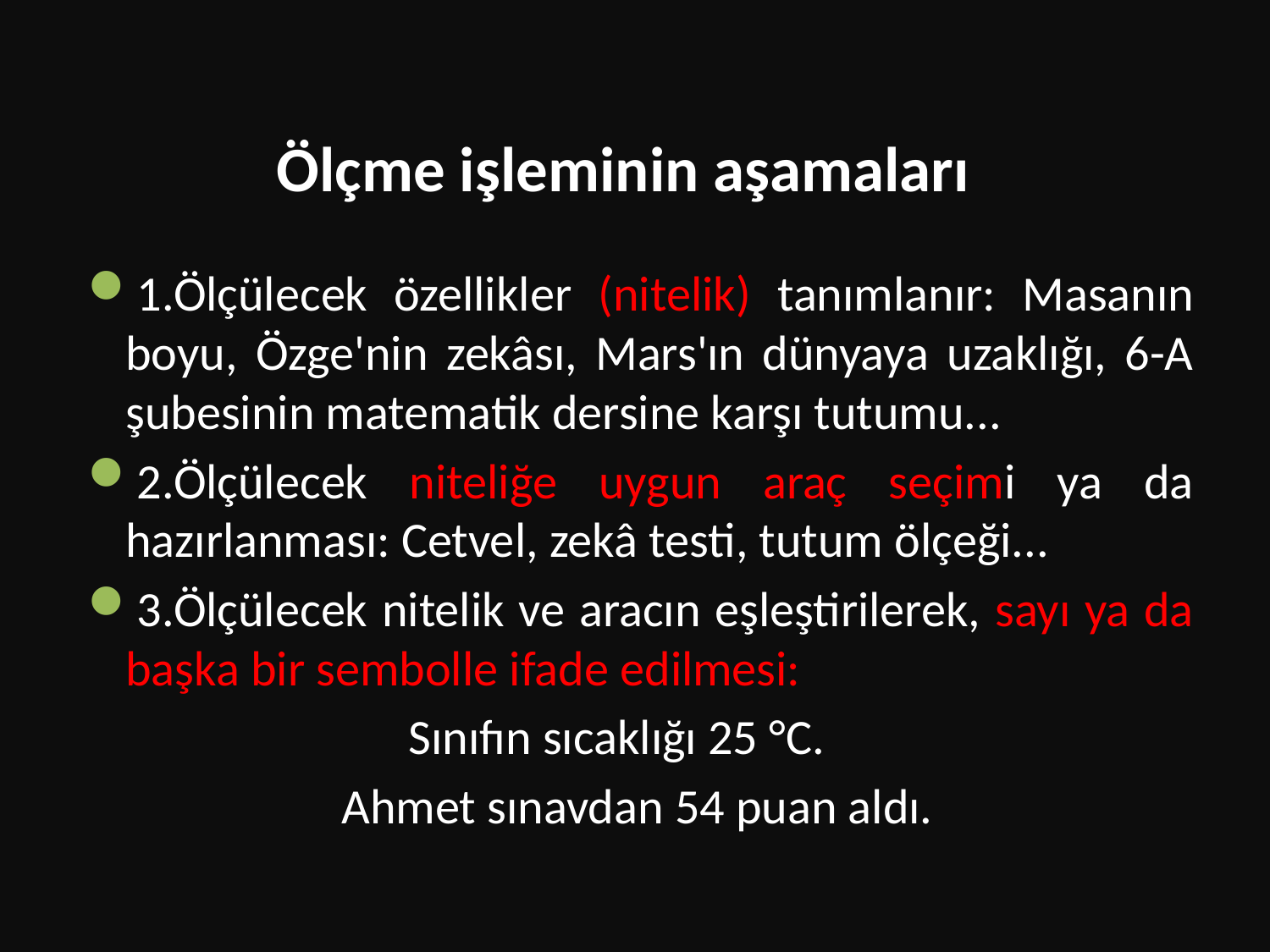

# Ölçme işleminin aşamaları

1.Ölçülecek özellikler (nitelik) tanımlanır: Masanın boyu, Özge'nin zekâsı, Mars'ın dünyaya uzaklığı, 6-A şubesinin matematik dersine karşı tutumu...
2.Ölçülecek niteliğe uygun araç seçimi ya da hazırlanması: Cetvel, zekâ testi, tutum ölçeği...
3.Ölçülecek nitelik ve aracın eşleştirilerek, sayı ya da başka bir sembolle ifade edilmesi:
		      Sınıfın sıcaklığı 25 °C.
		Ahmet sınavdan 54 puan aldı.